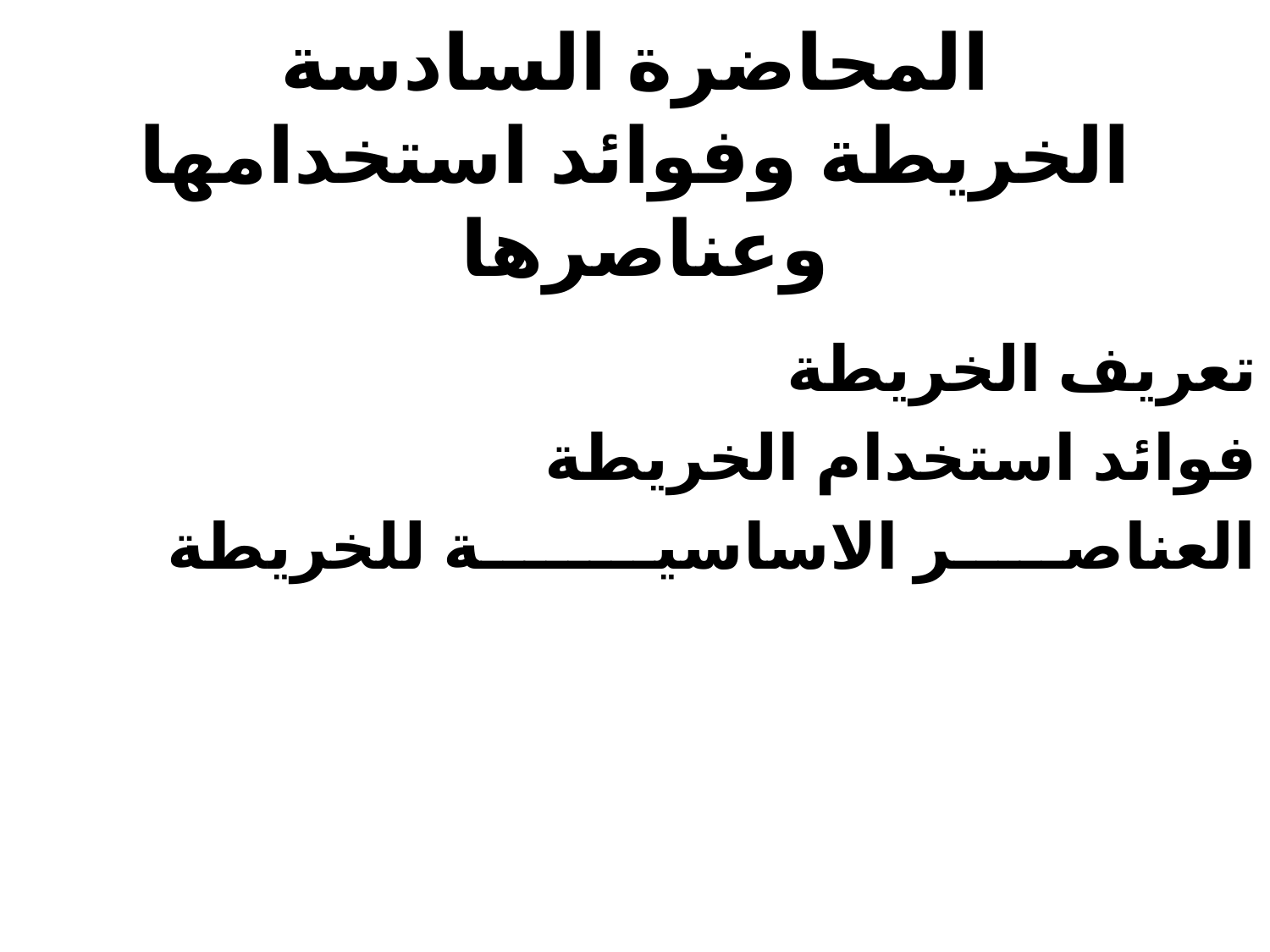

# المحاضرة السادسة الخريطة وفوائد استخدامها وعناصرها
تعريف الخريطة
فوائد استخدام الخريطة
العناصـــــر الاساسيــــــــة للخريطة